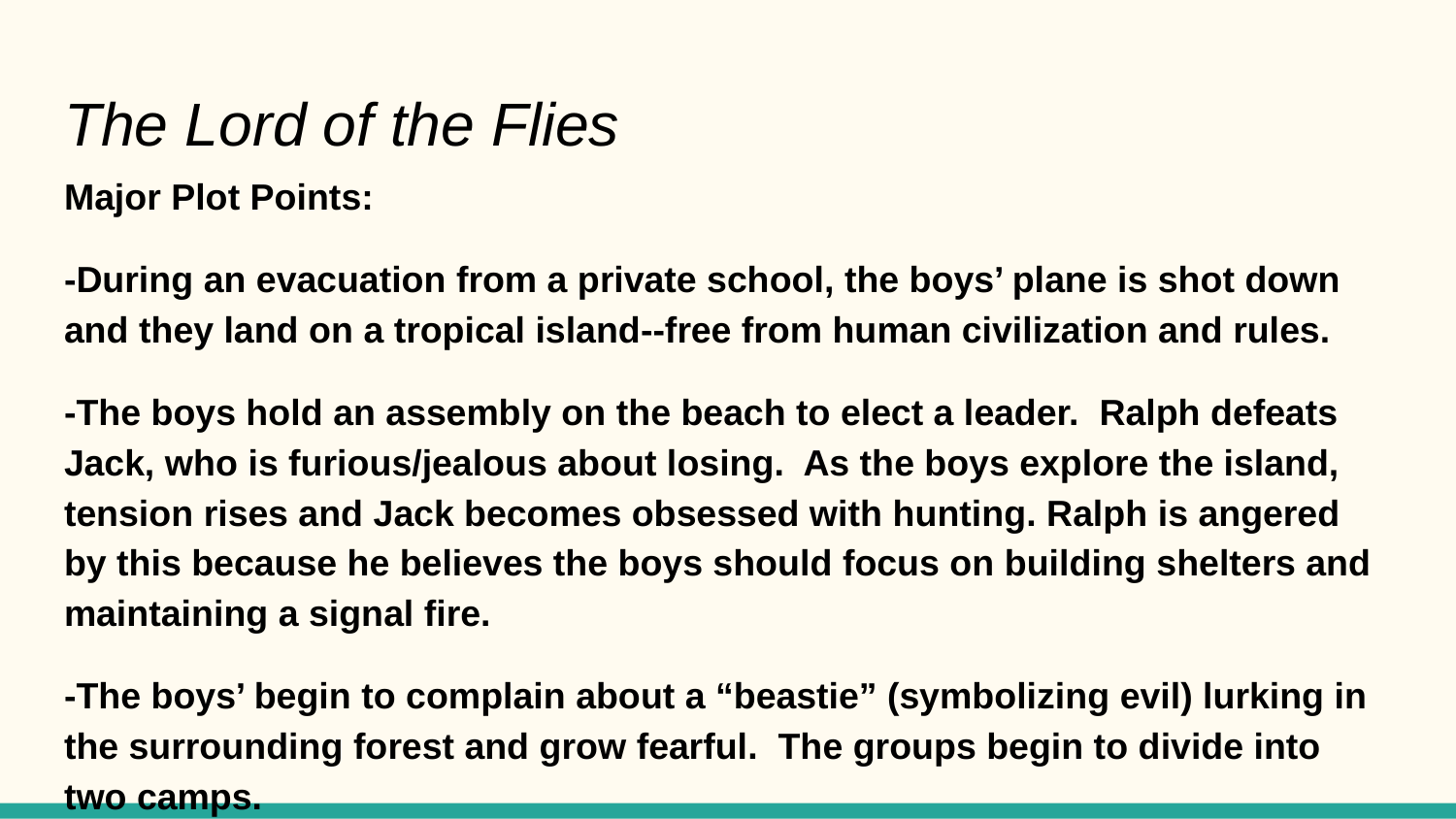

# The Lord of the Flies
Major Plot Points:
-During an evacuation from a private school, the boys’ plane is shot down and they land on a tropical island--free from human civilization and rules.
-The boys hold an assembly on the beach to elect a leader.  Ralph defeats Jack, who is furious/jealous about losing.  As the boys explore the island, tension rises and Jack becomes obsessed with hunting. Ralph is angered by this because he believes the boys should focus on building shelters and maintaining a signal fire.
-The boys’ begin to complain about a “beastie” (symbolizing evil) lurking in the surrounding forest and grow fearful.  The groups begin to divide into two camps.